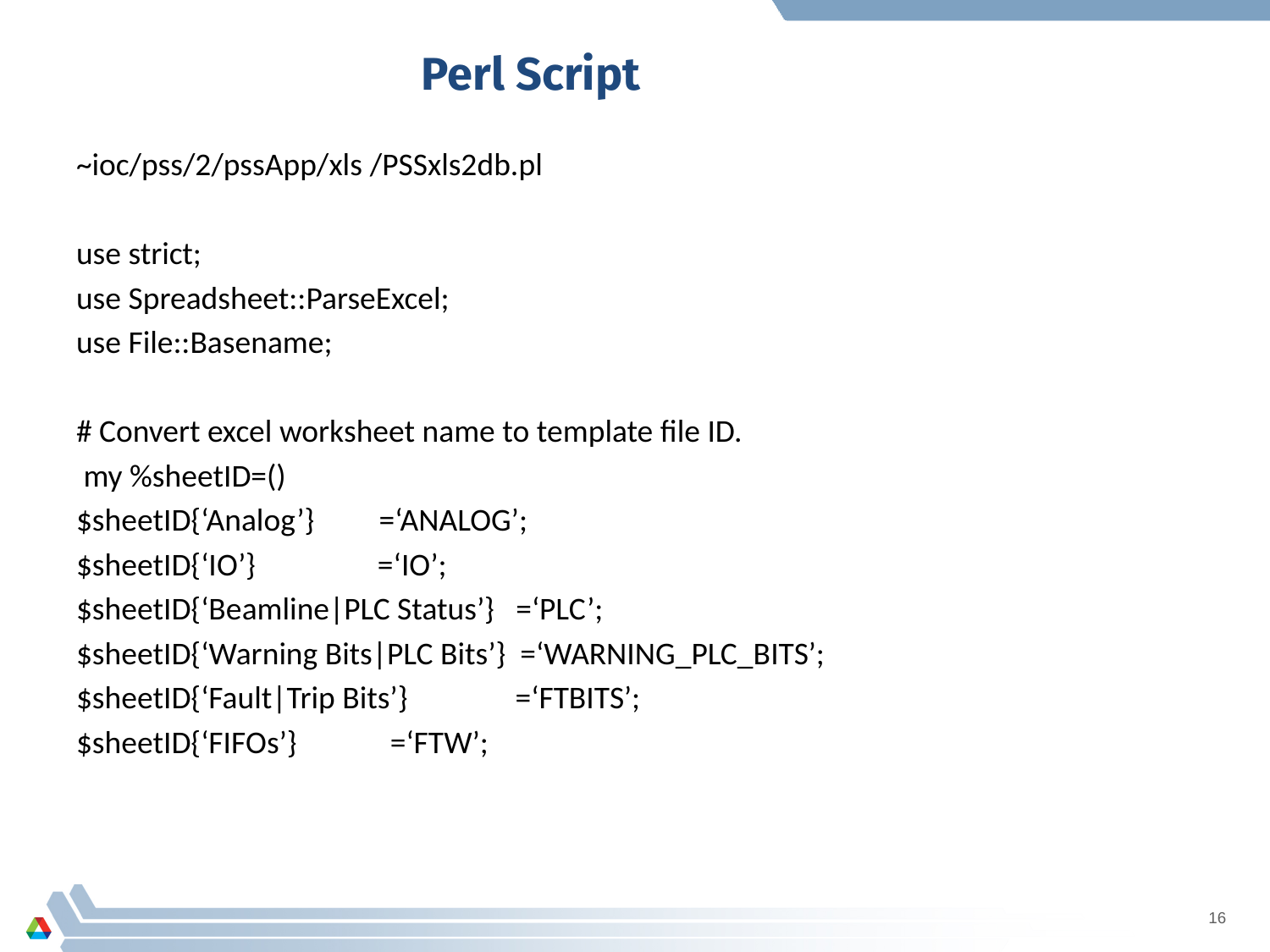

# Perl Script
~ioc/pss/2/pssApp/xls /PSSxls2db.pl

use strict;
use Spreadsheet::ParseExcel;
use File::Basename;

# Convert excel worksheet name to template file ID.
 my %sheetID=()
$sheetID{‘Analog’}         =‘ANALOG’;
$sheetID{‘IO’}                 =‘IO’;
$sheetID{‘Beamline|PLC Status’}   =‘PLC’;
$sheetID{‘Warning Bits|PLC Bits’}  =‘WARNING_PLC_BITS’;
$sheetID{‘Fault|Trip Bits’}               =‘FTBITS’;
$sheetID{‘FIFOs’}             =‘FTW’;

16